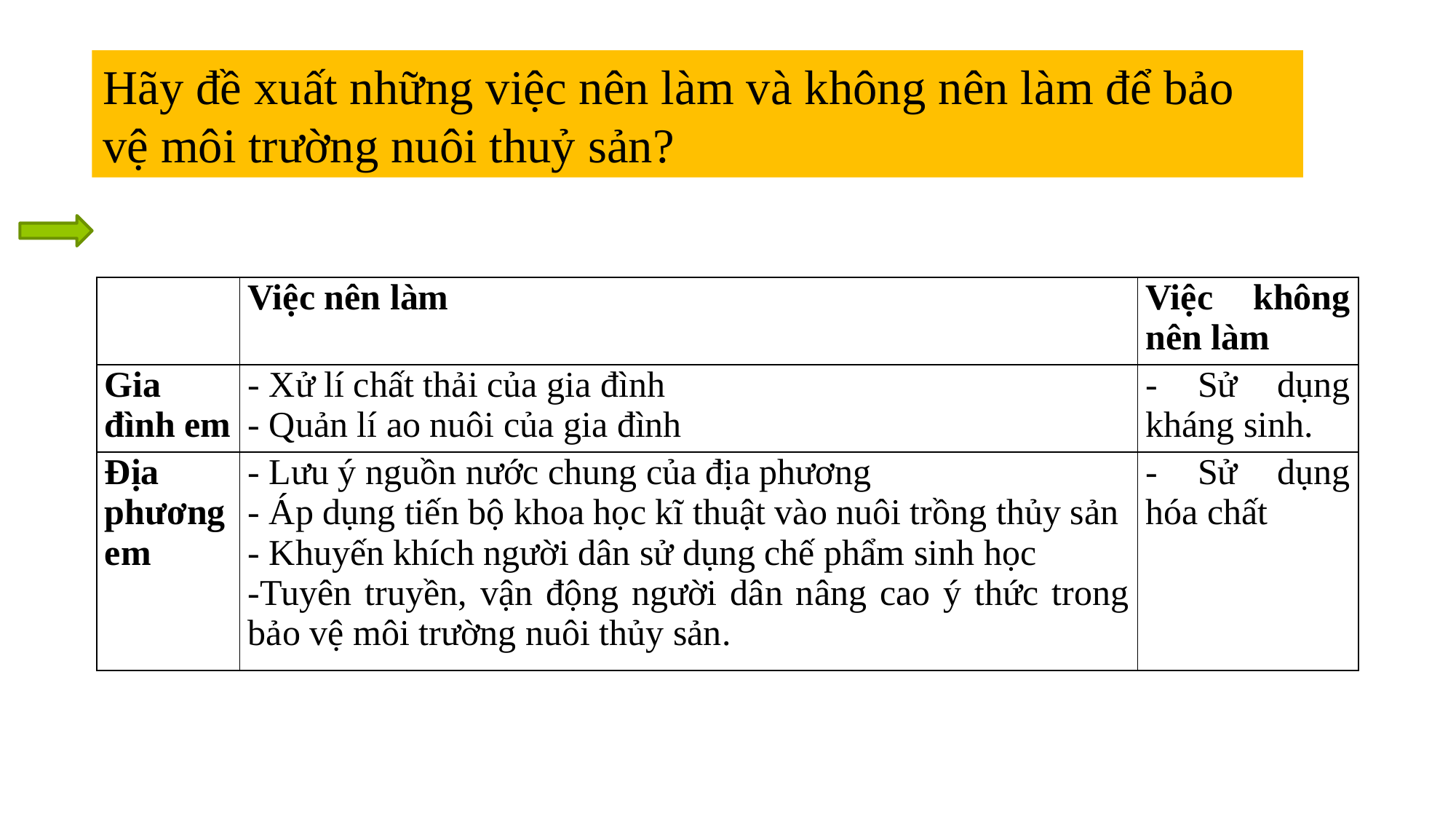

Hãy đề xuất những việc nên làm và không nên làm để bảo vệ môi trường nuôi thuỷ sản?

|  | Việc nên làm | Việc không nên làm |
| --- | --- | --- |
| Gia đình em | - Xử lí chất thải của gia đình - Quản lí ao nuôi của gia đình | - Sử dụng kháng sinh. |
| Địa phương em | - Lưu ý nguồn nước chung của địa phương - Áp dụng tiến bộ khoa học kĩ thuật vào nuôi trồng thủy sản - Khuyến khích người dân sử dụng chế phẩm sinh học -Tuyên truyền, vận động người dân nâng cao ý thức trong bảo vệ môi trường nuôi thủy sản. | - Sử dụng hóa chất |